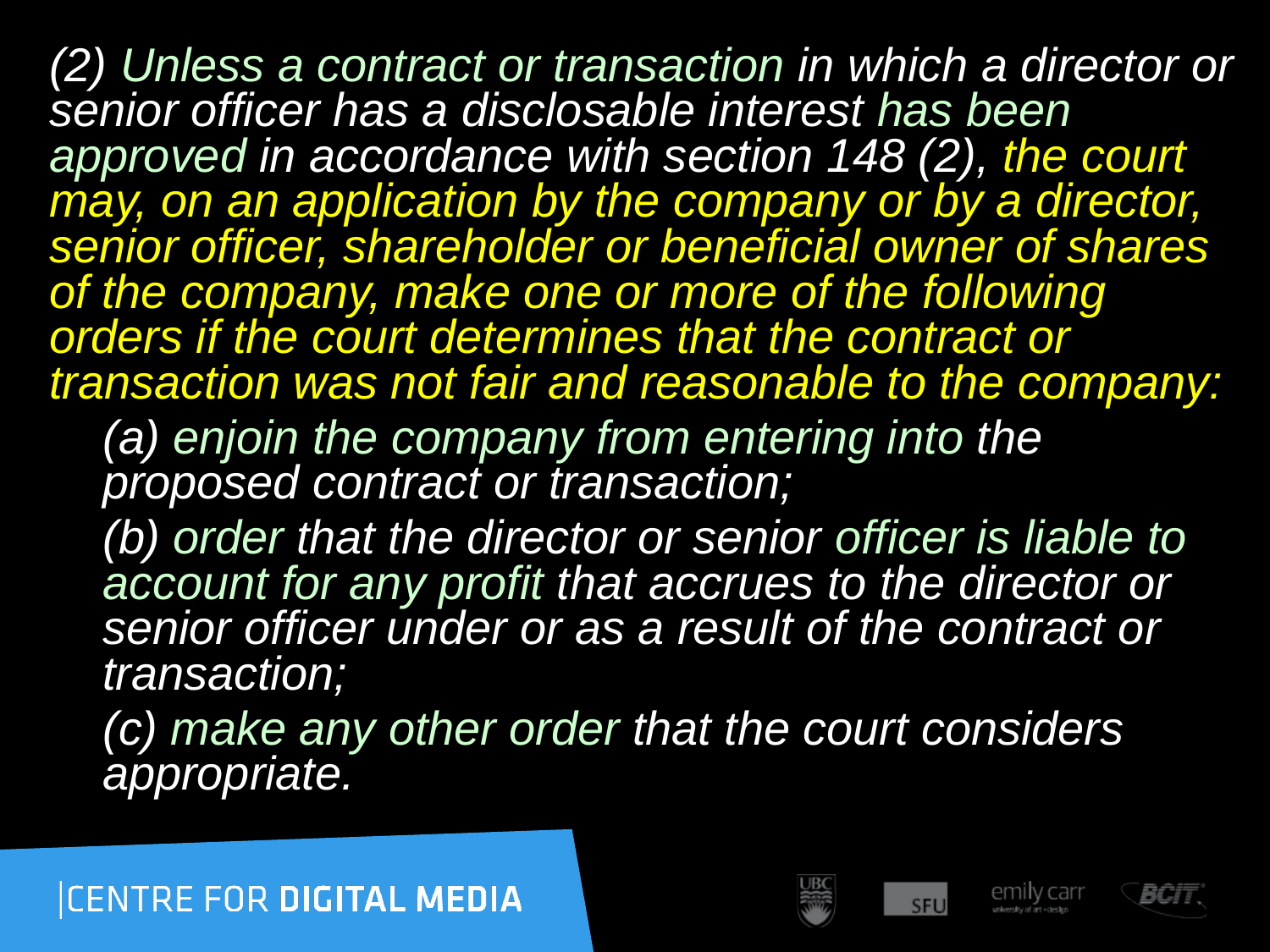

(2) Unless a contract or transaction in which a director or senior officer has a disclosable interest has been approved in accordance with section 148 (2), the court may, on an application by the company or by a director, senior officer, shareholder or beneficial owner of shares of the company, make one or more of the following orders if the court determines that the contract or transaction was not fair and reasonable to the company:
(a) enjoin the company from entering into the proposed contract or transaction;
(b) order that the director or senior officer is liable to account for any profit that accrues to the director or senior officer under or as a result of the contract or transaction;
(c) make any other order that the court considers appropriate.